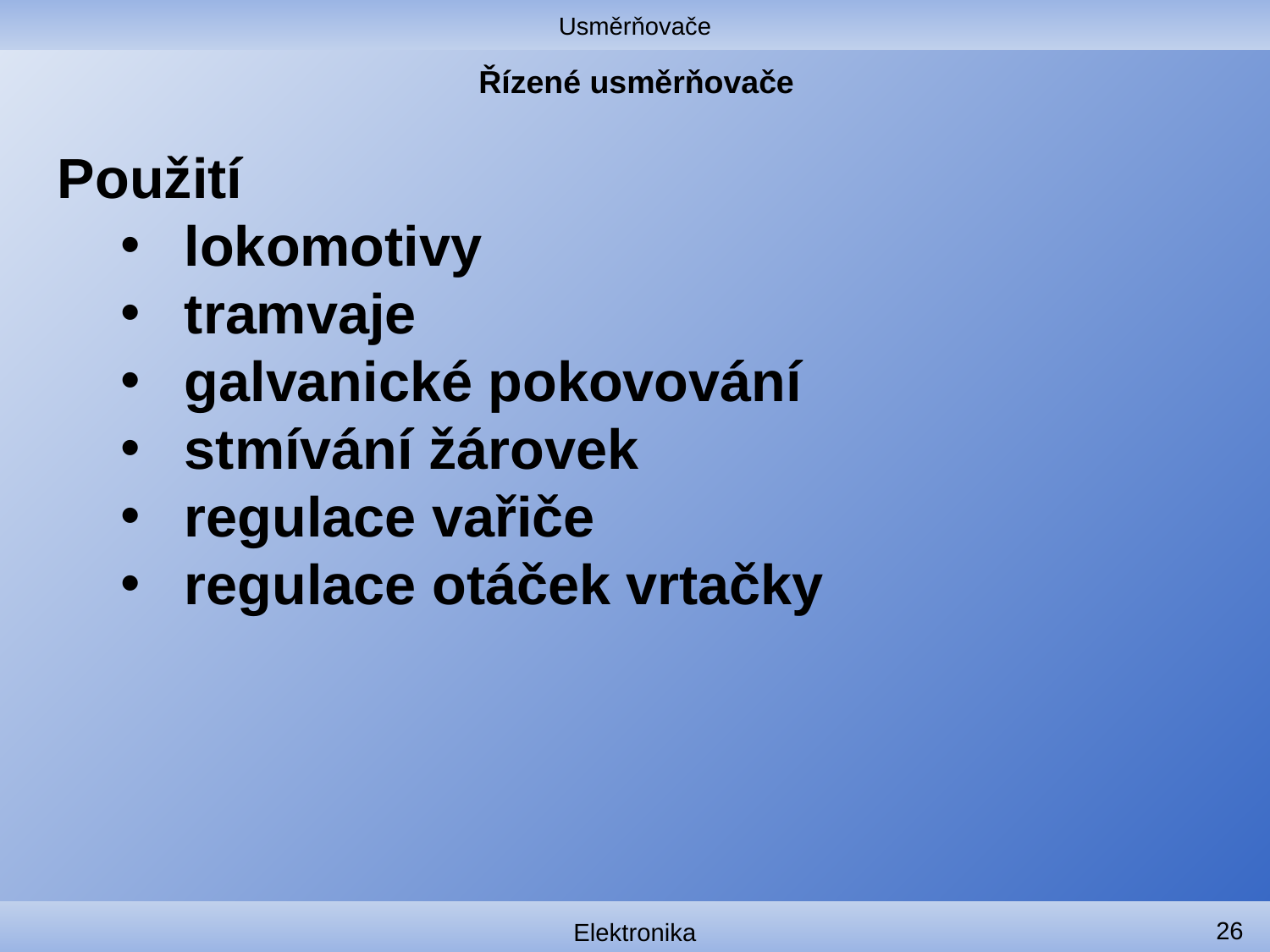

Usměrňovače

# Řízené usměrňovače
Použití
lokomotivy
tramvaje
galvanické pokovování
stmívání žárovek
regulace vařiče
regulace otáček vrtačky
26
Elektronika